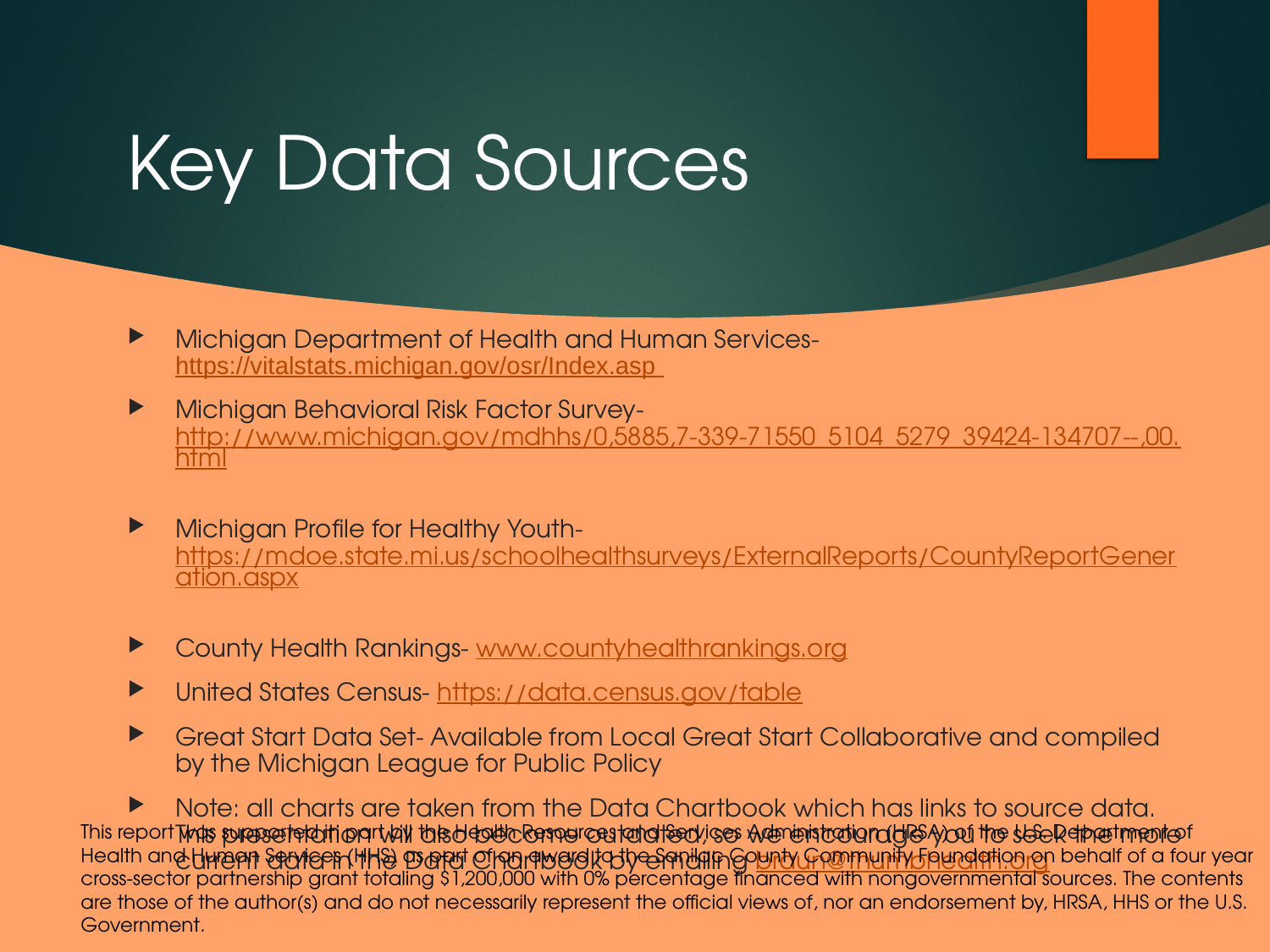

# Key Data Sources

Michigan Department of Health and Human Services- https://vitalstats.michigan.gov/osr/Index.asp
Michigan Behavioral Risk Factor Survey- http://www.michigan.gov/mdhhs/0,5885,7-339-71550_5104_5279_39424-134707--,00.html
Michigan Profile for Healthy Youth- https://mdoe.state.mi.us/schoolhealthsurveys/ExternalReports/CountyReportGeneration.aspx
County Health Rankings- www.countyhealthrankings.org
United States Census- https://data.census.gov/table
Great Start Data Set- Available from Local Great Start Collaborative and compiled by the Michigan League for Public Policy
Note: all charts are taken from the Data Chartbook which has links to source data. This presentation will also become outdated, so we encourage you to seek the more current data in the Data Chartbook by emailing braun@thumbhealth.org
This report was supported in part by the Health Resources and Services Administration (HRSA) of the U.S. Department of Health and Human Services (HHS) as part of an award to the Sanilac County Community Foundation on behalf of a four year cross-sector partnership grant totaling $1,200,000 with 0% percentage financed with nongovernmental sources. The contents are those of the author(s) and do not necessarily represent the official views of, nor an endorsement by, HRSA, HHS or the U.S. Government.